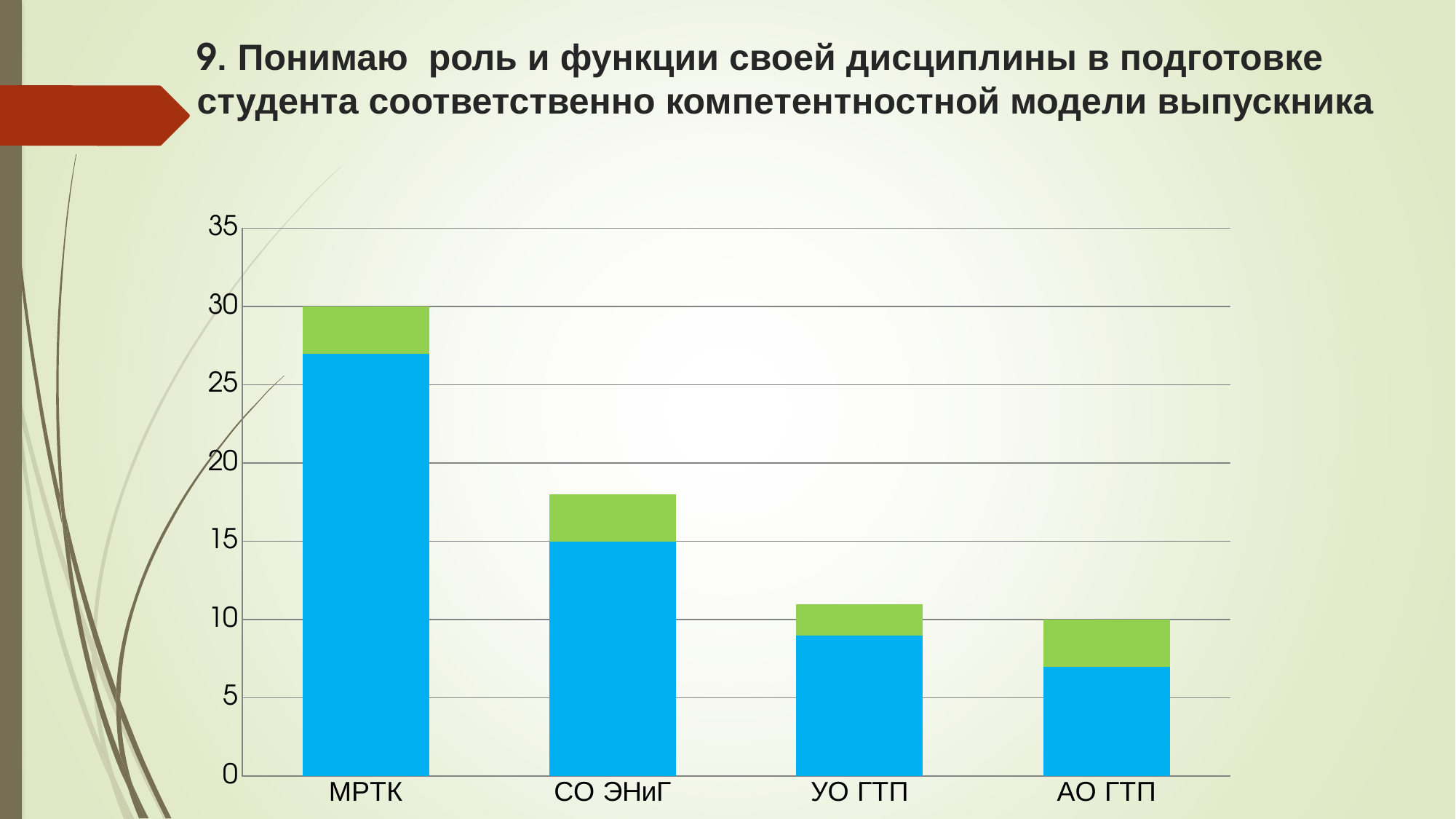

# 9. Понимаю  роль и функции своей дисциплины в подготовке студента соответственно компетентностной модели выпускника

### Chart

| Category | Да | Нет | Скорее да, чем нет | Скорее нет, чем да |
|---|---|---|---|---|
| МРТК | 27.0 | 0.0 | 3.0 | 0.0 |
| СО ЭНиГ | 15.0 | 0.0 | 3.0 | 0.0 |
| УО ГТП | 9.0 | 0.0 | 2.0 | 0.0 |
| АО ГТП | 7.0 | 0.0 | 3.0 | 0.0 |